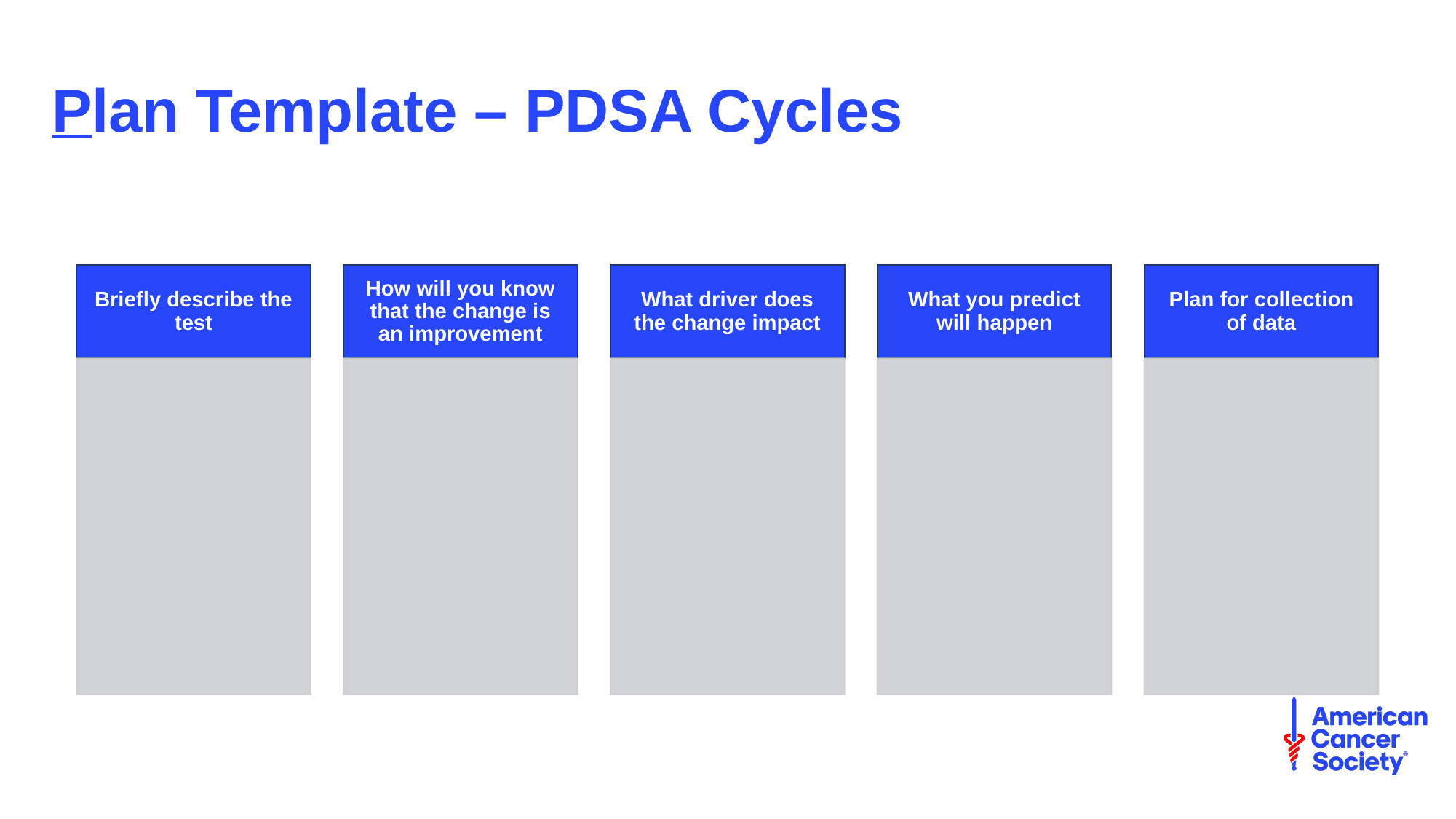

Plan Template – PDSA Cycles
Briefly describe the test

How will you know that the change is an improvement

What driver does the change impact

What you predict will happen

Plan for collection of data